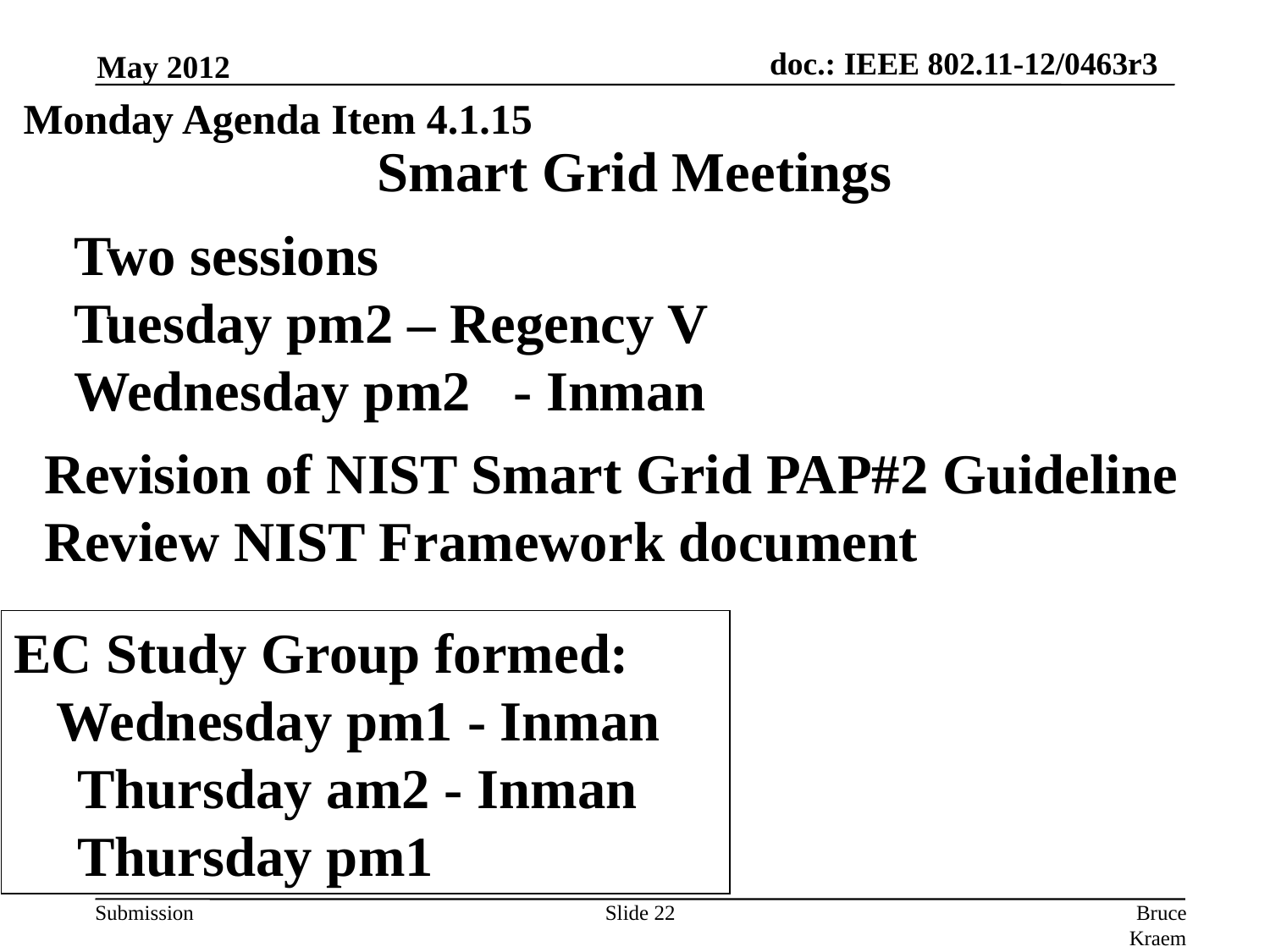

May 2012
Monday Agenda Item 4.1.15
# Smart Grid Meetings
Two sessions
Tuesday pm2 – Regency V
Wednesday pm2   - Inman
Revision of NIST Smart Grid PAP#2 Guideline
Review NIST Framework document
EC Study Group formed:
   Wednesday pm1 - Inman
Thursday am2 - Inman
Thursday pm1
Slide 22
Bruce Kraemer, Marvell